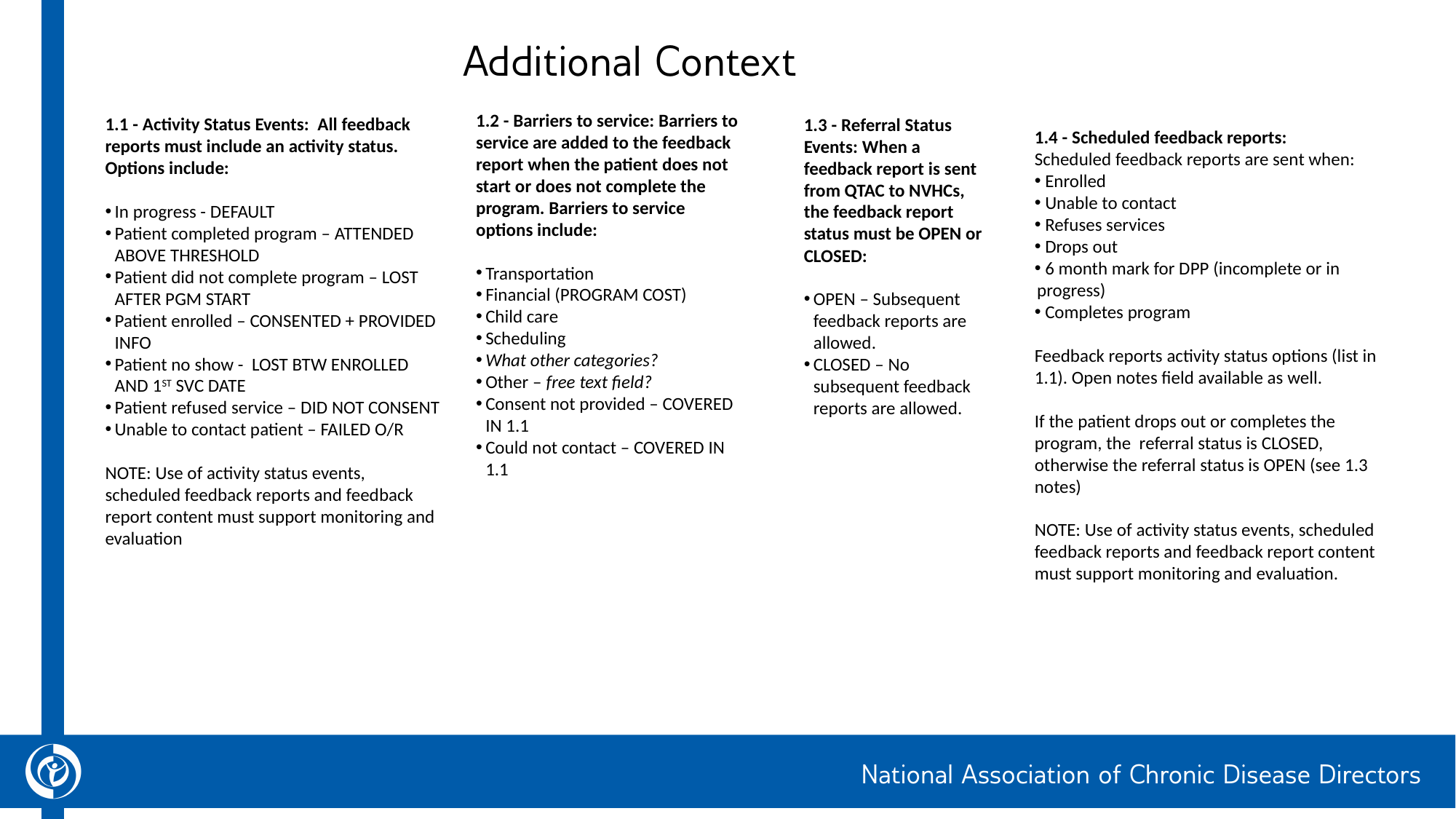

# Additional Context
1.2 - Barriers to service: Barriers to service are added to the feedback report when the patient does not start or does not complete the program. Barriers to service options include:

Transportation
Financial (PROGRAM COST)
Child care
Scheduling
What other categories?
Other – free text field?
Consent not provided – COVERED IN 1.1
Could not contact – COVERED IN 1.1

1.1 - Activity Status Events:  All feedback reports must include an activity status. Options include:

In progress - DEFAULT
Patient completed program – ATTENDED ABOVE THRESHOLD
Patient did not complete program – LOST AFTER PGM START
Patient enrolled – CONSENTED + PROVIDED INFO
Patient no show -  LOST BTW ENROLLED AND 1ST SVC DATE
Patient refused service – DID NOT CONSENT
Unable to contact patient – FAILED O/R

NOTE: Use of activity status events, scheduled feedback reports and feedback report content must support monitoring and evaluation
1.3 - Referral Status Events: When a feedback report is sent from QTAC to NVHCs, the feedback report status must be OPEN or CLOSED:

OPEN – Subsequent feedback reports are allowed.
CLOSED – No subsequent feedback reports are allowed.
1.4 - Scheduled feedback reports:
Scheduled feedback reports are sent when:
 Enrolled
 Unable to contact
 Refuses services
 Drops out
 6 month mark for DPP (incomplete or in progress)
 Completes program

Feedback reports activity status options (list in 1.1). Open notes field available as well.

If the patient drops out or completes the program, the  referral status is CLOSED, otherwise the referral status is OPEN (see 1.3 notes)

NOTE: Use of activity status events, scheduled feedback reports and feedback report content must support monitoring and evaluation.